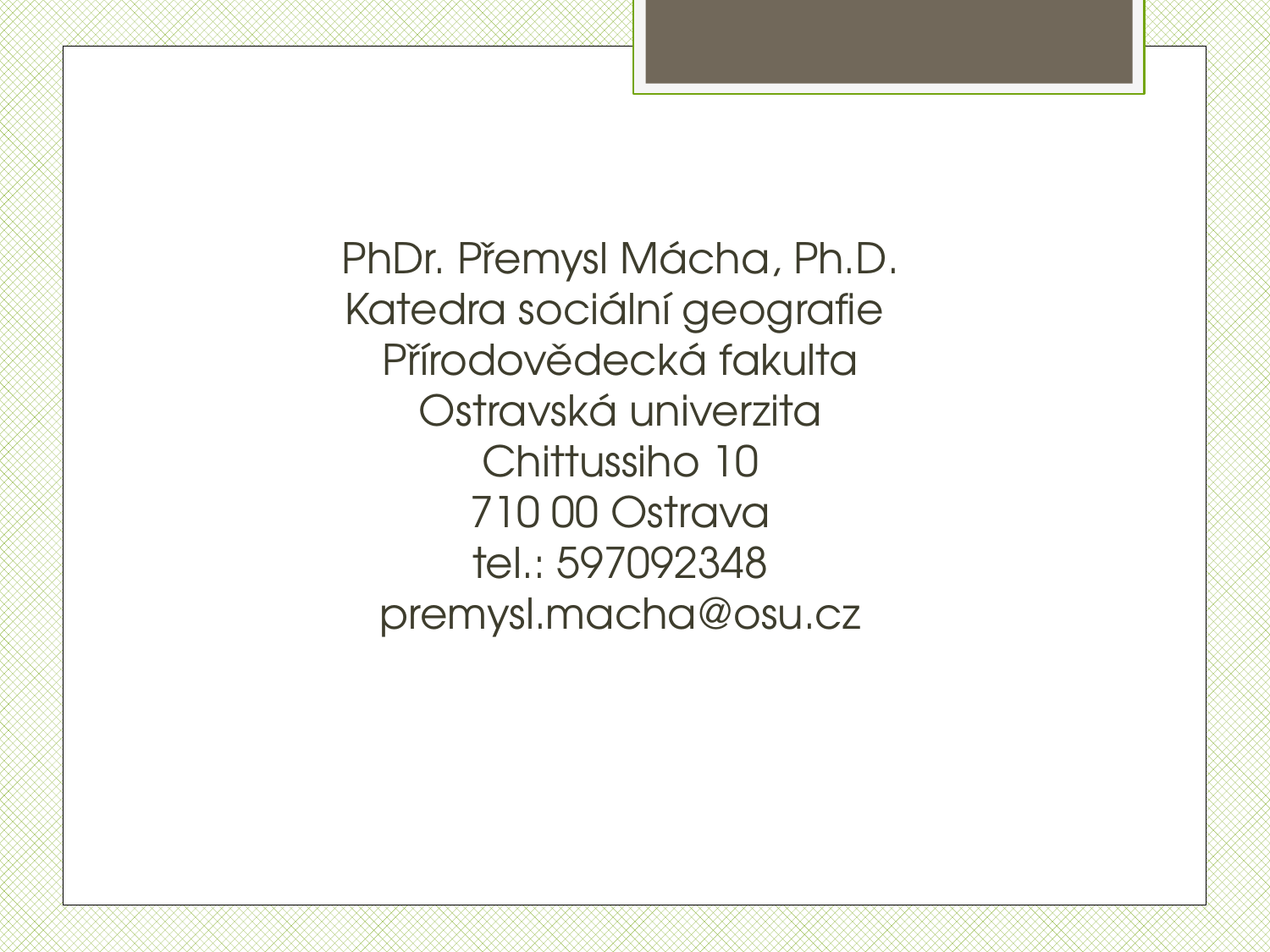

PhDr. Přemysl Mácha, Ph.D.
Katedra sociální geografie
Přírodovědecká fakulta
Ostravská univerzita
Chittussiho 10
710 00 Ostrava
tel.: 597092348
premysl.macha@osu.cz